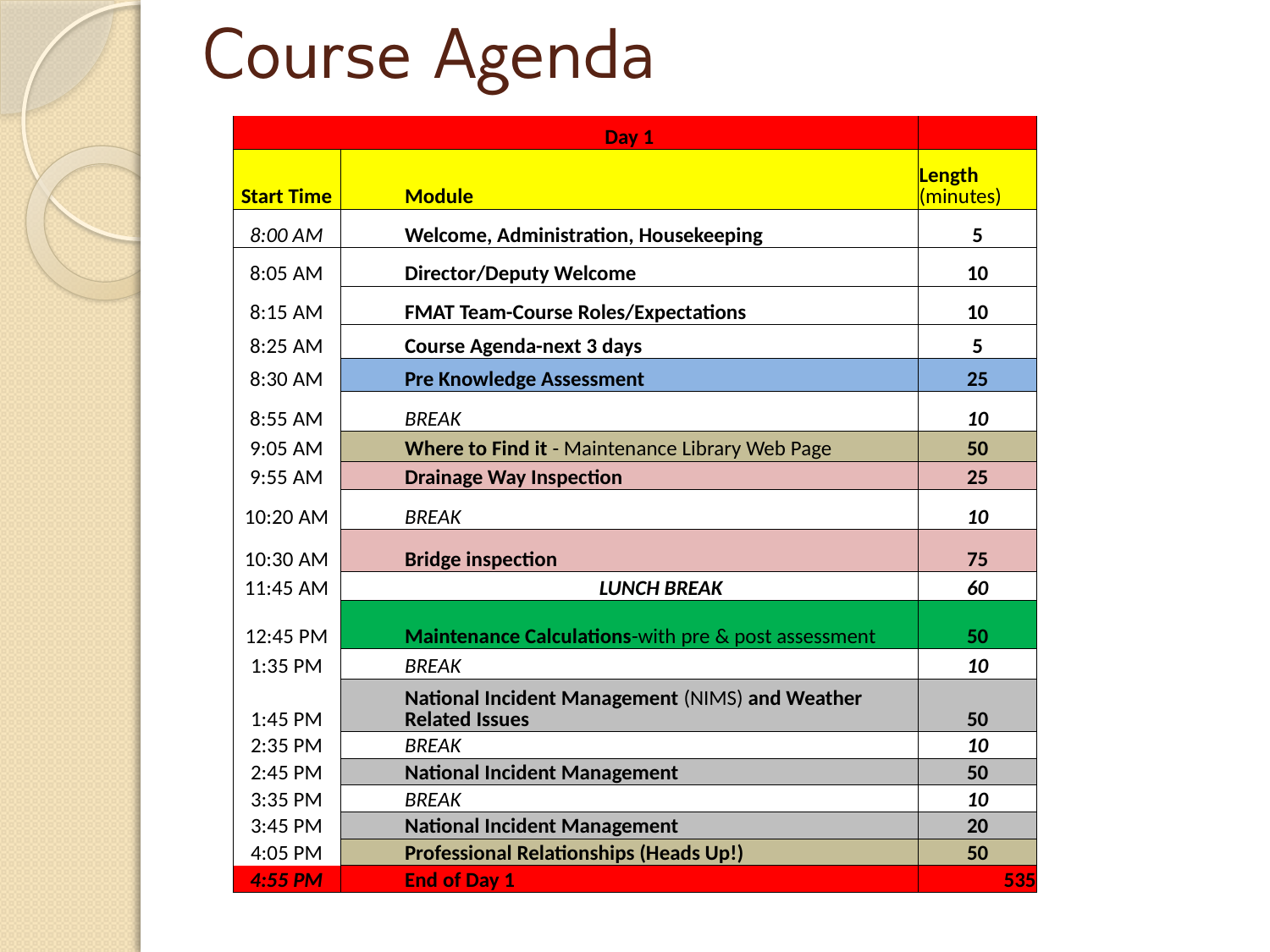

# Course Agenda
|  | Day 1 |  |
| --- | --- | --- |
| Start Time | Module | Length (minutes) |
| 8:00 AM | Welcome, Administration, Housekeeping | 5 |
| 8:05 AM | Director/Deputy Welcome | 10 |
| 8:15 AM | FMAT Team-Course Roles/Expectations | 10 |
| 8:25 AM | Course Agenda-next 3 days | 5 |
| 8:30 AM | Pre Knowledge Assessment | 25 |
| 8:55 AM | BREAK | 10 |
| 9:05 AM | Where to Find it - Maintenance Library Web Page | 50 |
| 9:55 AM | Drainage Way Inspection | 25 |
| 10:20 AM | BREAK | 10 |
| 10:30 AM | Bridge inspection | 75 |
| 11:45 AM | LUNCH BREAK | 60 |
| 12:45 PM | Maintenance Calculations-with pre & post assessment | 50 |
| 1:35 PM | BREAK | 10 |
| 1:45 PM | National Incident Management (NIMS) and Weather Related Issues | 50 |
| 2:35 PM | BREAK | 10 |
| 2:45 PM | National Incident Management | 50 |
| 3:35 PM | BREAK | 10 |
| 3:45 PM | National Incident Management | 20 |
| 4:05 PM | Professional Relationships (Heads Up!) | 50 |
| 4:55 PM | End of Day 1 | 535 |